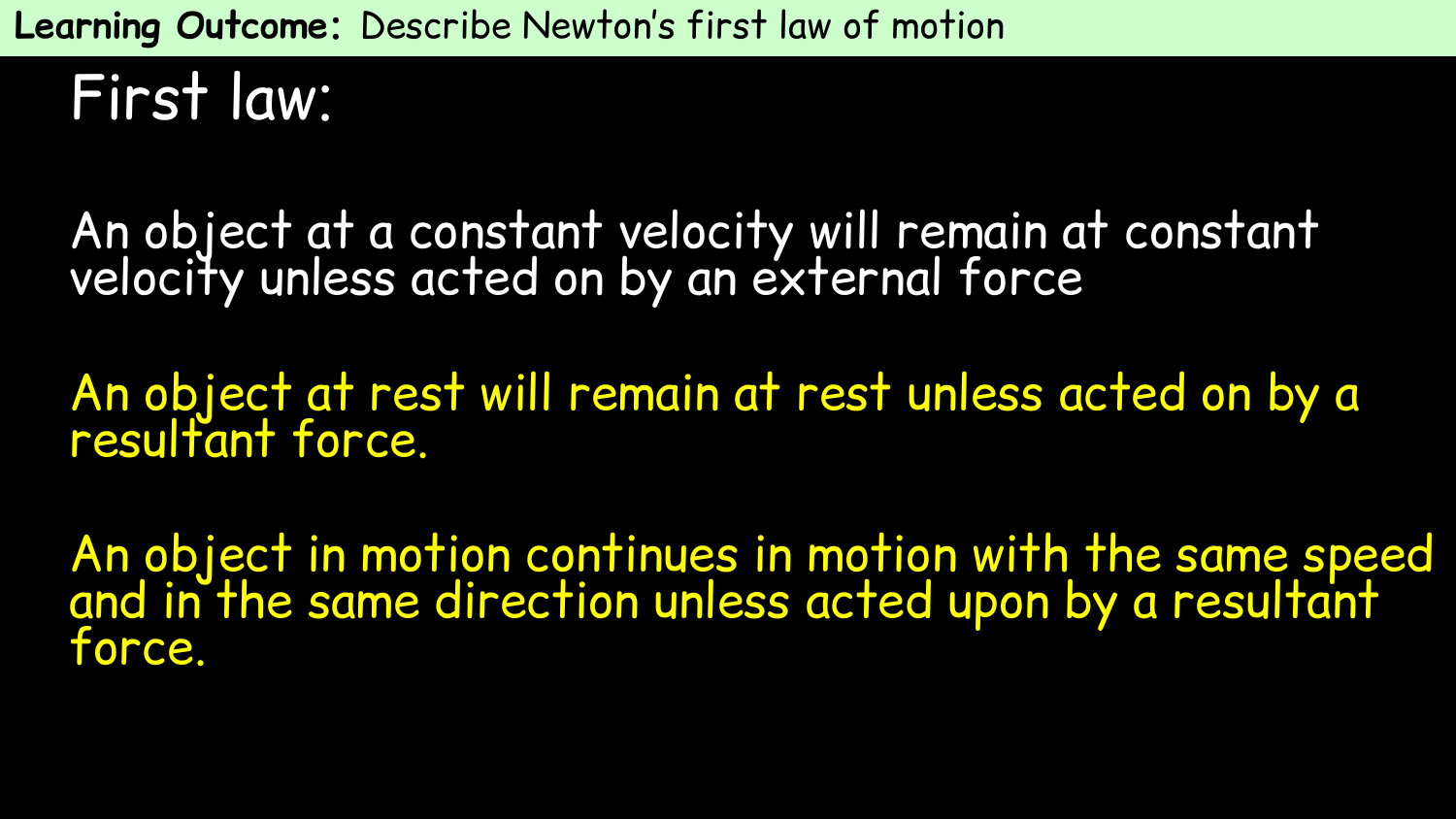

Learning Outcome: Describe Newton’s first law of motion
#
First law:

An object at a constant velocity will remain at constant velocity unless acted on by an external force

An object at rest will remain at rest unless acted on by a resultant force.

An object in motion continues in motion with the same speed and in the same direction unless acted upon by a resultant force.